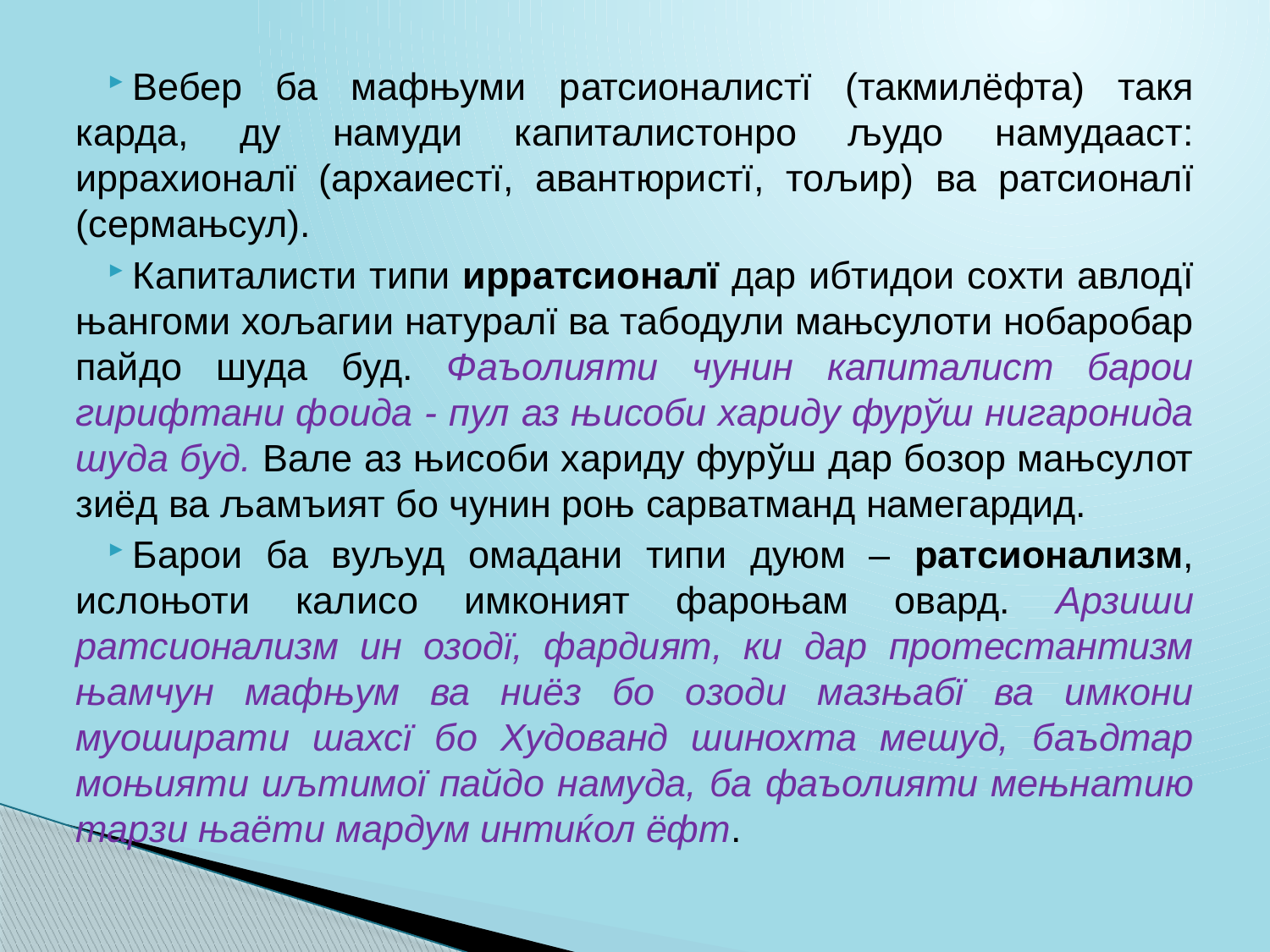

Вебер ба мафњуми ратсионалистї (такмилёфта) такя карда, ду намуди капиталистонро људо намудааст: иррахионалї (архаиестї, авантюристї, тољир) ва ратсионалї (сермањсул).
Капиталисти типи ирратсионалї дар ибтидои сохти авлодї њангоми хољагии натуралї ва табодули мањсулоти нобаробар пайдо шуда буд. Фаъолияти чунин капиталист барои гирифтани фоида - пул аз њисоби хариду фурўш нигаронида шуда буд. Вале аз њисоби хариду фурўш дар бозор мањсулот зиёд ва љамъият бо чунин роњ сарватманд намегардид.
Барои ба вуљуд омадани типи дуюм – ратсионализм, ислоњоти калисо имконият фароњам овард. Арзиши ратсионализм ин озодї, фардият, ки дар протестантизм њамчун мафњум ва ниёз бо озоди мазњабї ва имкони муоширати шахсї бо Худованд шинохта мешуд, баъдтар моњияти иљтимої пайдо намуда, ба фаъолияти мењнатию тарзи њаёти мардум интиќол ёфт.